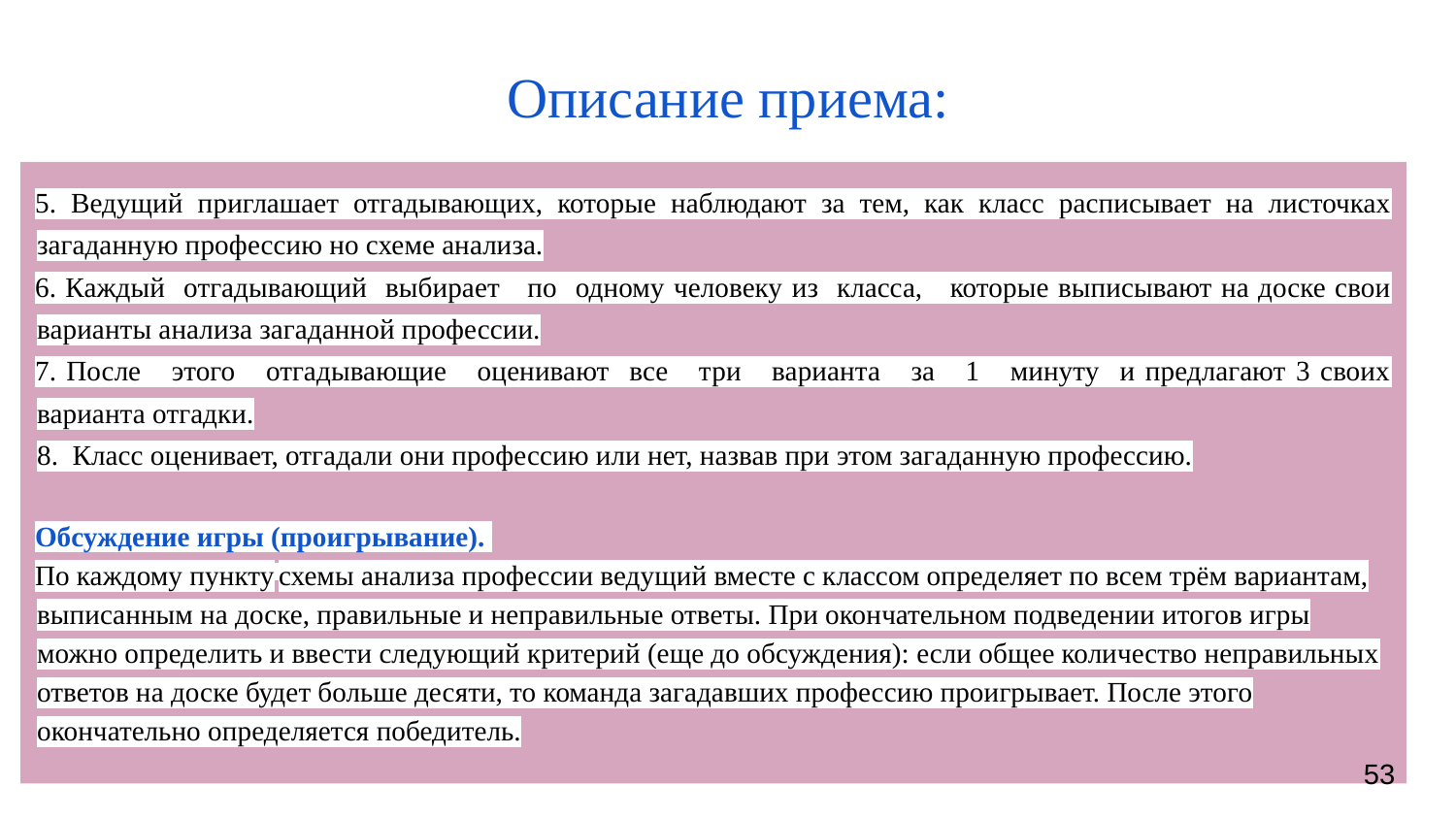

# Описание приема:
5. Ведущий приглашает отгадывающих, которые наблюдают за тем, как класс расписывает на листочках загаданную профессию но схеме анализа.
6. Каждый  отгадывающий  выбирает   по  одному человеку из  класса,   которые выписывают на доске свои варианты анализа загаданной профессии.
7. После   этого   отгадывающие   оценивают  все   три   варианта   за   1   минуту  и предлагают 3 своих варианта отгадки.
8.  Класс оценивает, отгадали они профессию или нет, назвав при этом загаданную профессию.

Обсуждение игры (проигрывание).
По каждому пункту схемы анализа профессии ведущий вместе с классом определяет по всем трём вариантам, выписанным на доске, правильные и неправильные ответы. При окончательном подведении итогов игры можно определить и ввести следующий критерий (еще до обсуждения): если общее количество неправильных ответов на доске будет больше десяти, то команда загадавших профессию проигрывает. После этого окончательно определяется победитель.

53